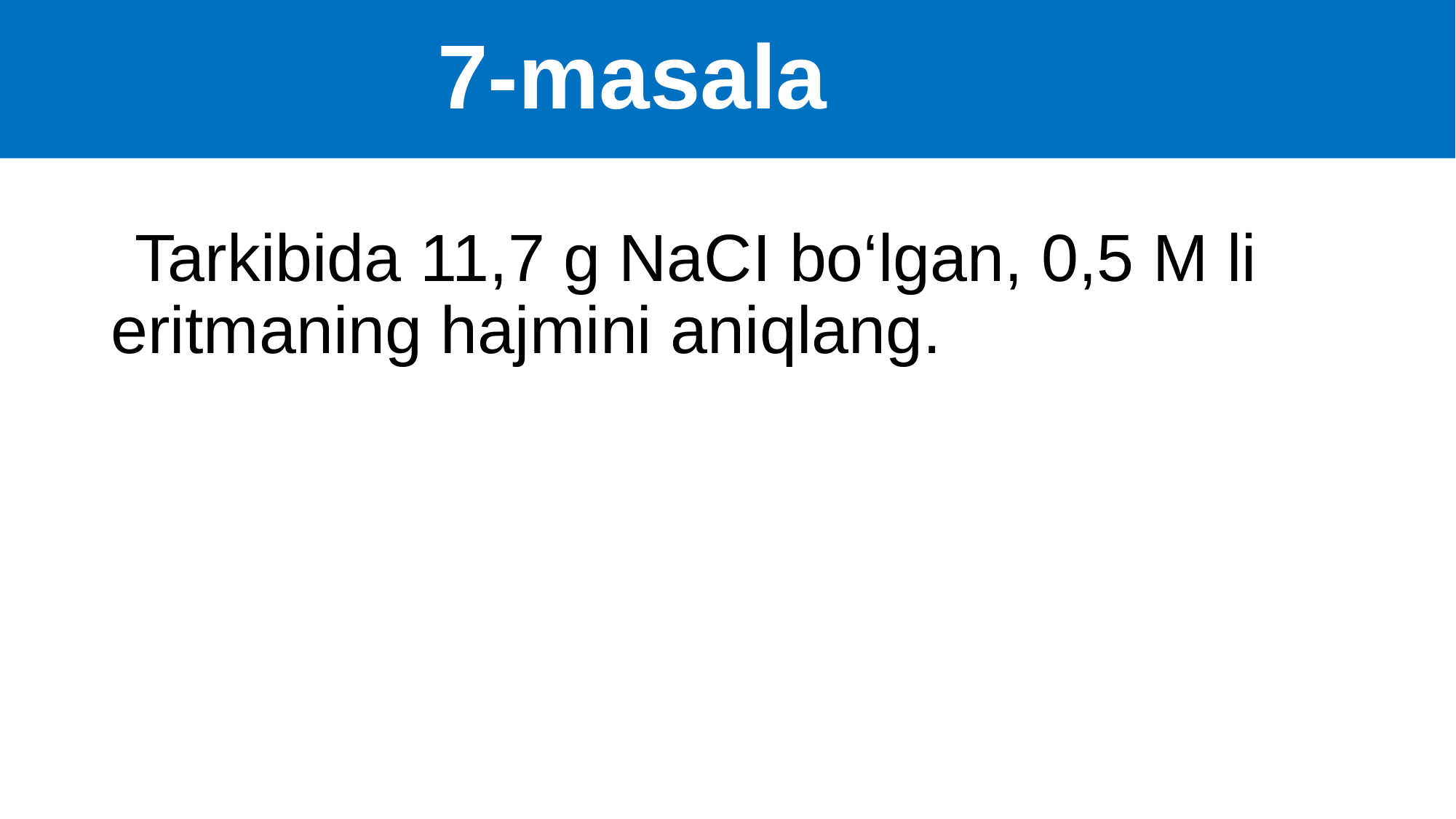

# 7-masala
  Tarkibida 11,7 g NaCI bo‘lgan, 0,5 M li  eritmaning hajmini aniqlang.